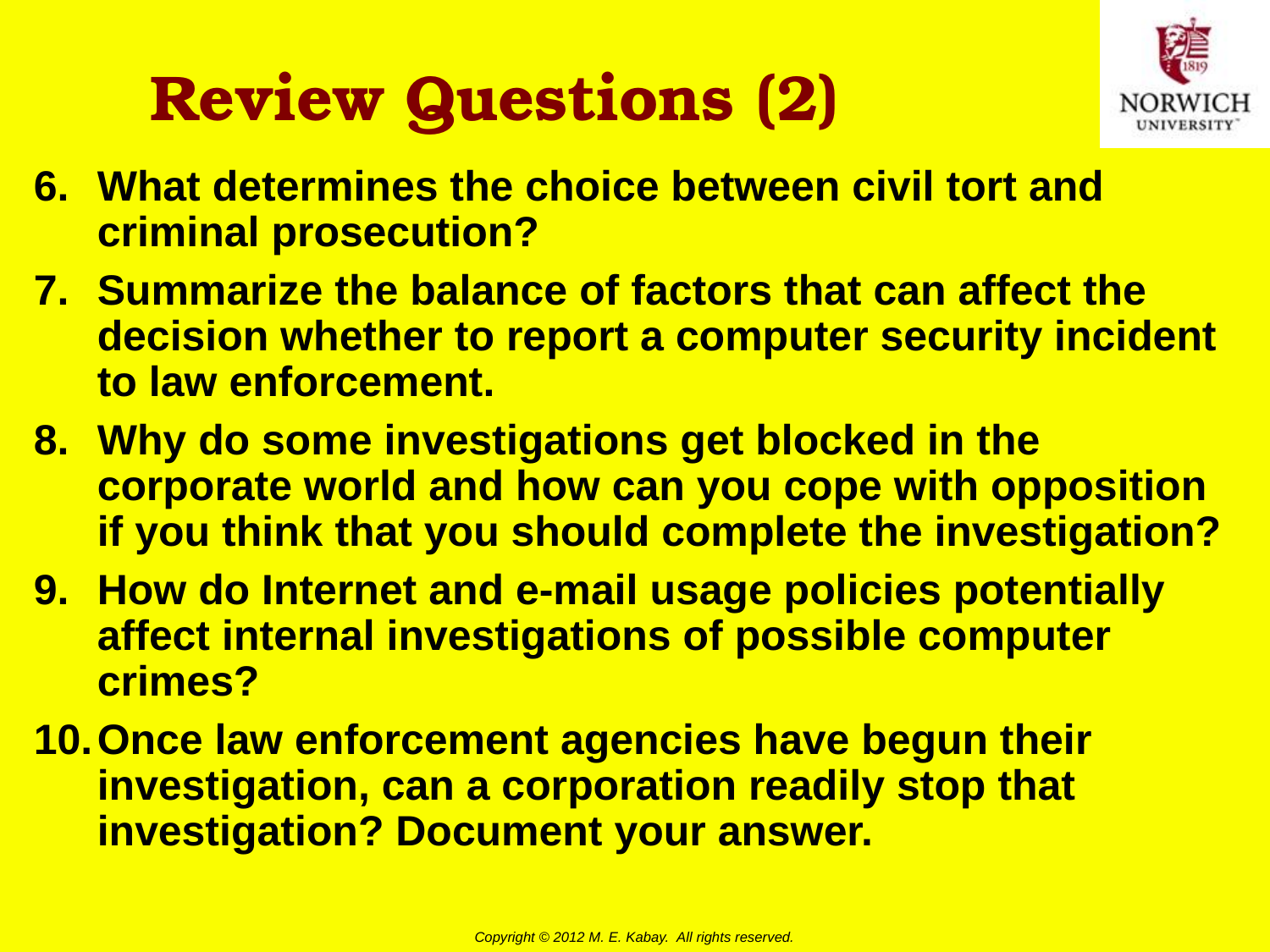

# Review Questions (2)
What determines the choice between civil tort and criminal prosecution?
Summarize the balance of factors that can affect the decision whether to report a computer security incident to law enforcement.
Why do some investigations get blocked in the corporate world and how can you cope with opposition if you think that you should complete the investigation?
How do Internet and e-mail usage policies potentially affect internal investigations of possible computer crimes?
Once law enforcement agencies have begun their investigation, can a corporation readily stop that investigation? Document your answer.